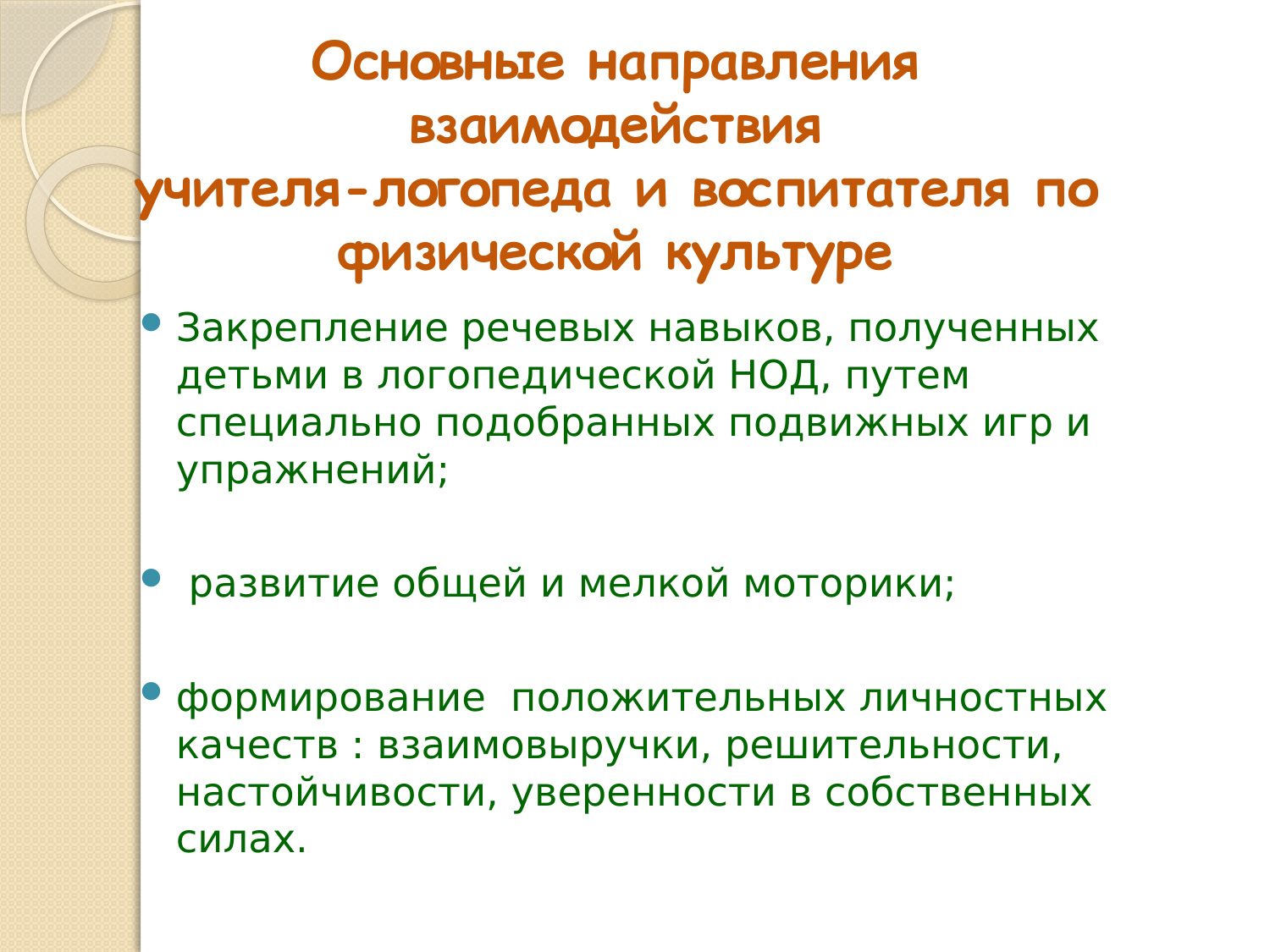

# Основные направления взаимодействия учителя-логопеда и воспитателя по физической культуре
Закрепление речевых навыков, полученных детьми в логопедической НОД, путем специально подобранных подвижных игр и упражнений;

 развитие общей и мелкой моторики;

формирование  положительных личностных качеств : взаимовыручки, решительности, настойчивости, уверенности в собственных силах.